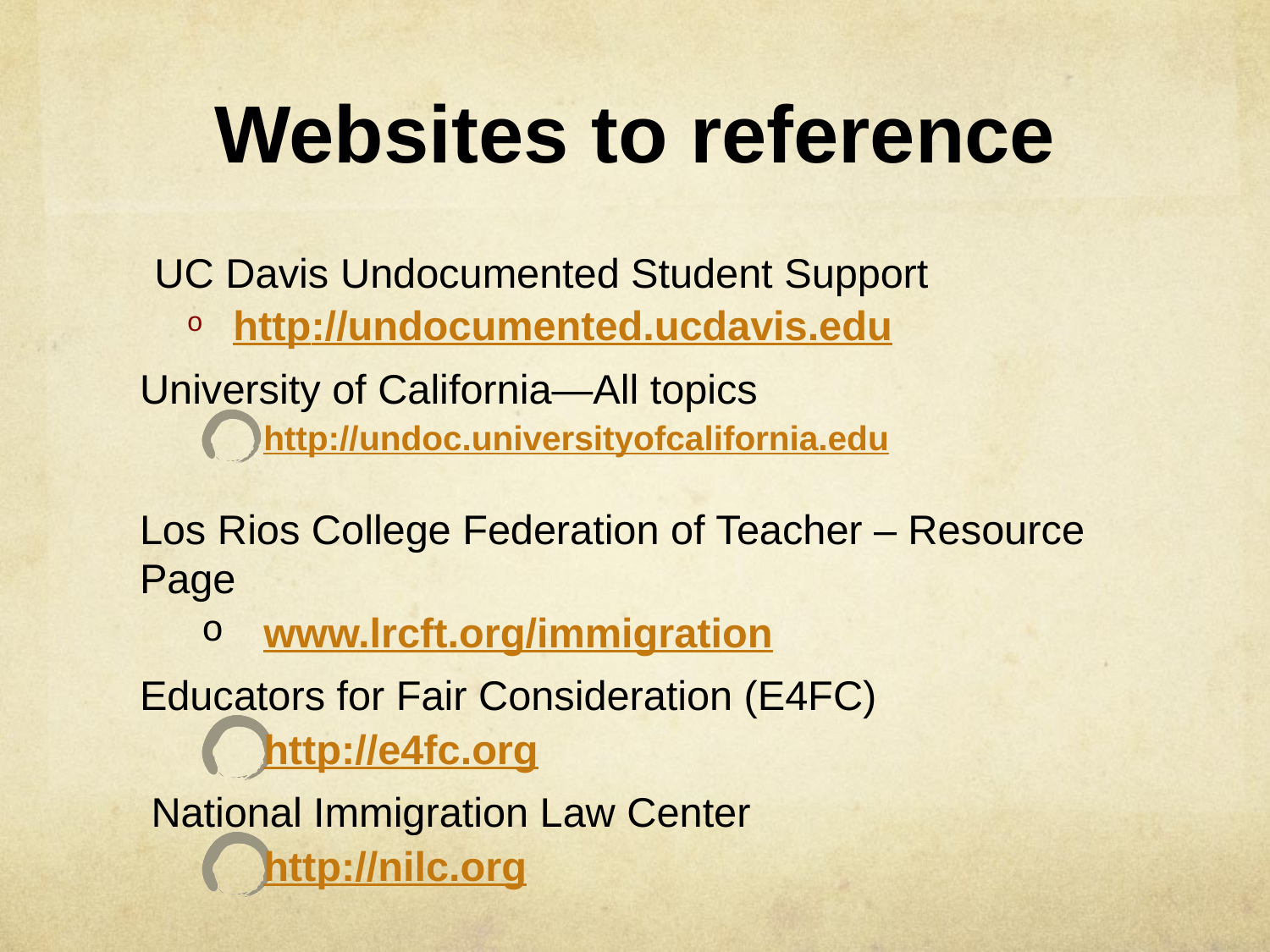

# Websites to reference
UC Davis Undocumented Student Support
http://undocumented.ucdavis.edu
University of California—All topics
http://undoc.universityofcalifornia.edu

Los Rios College Federation of Teacher – Resource Page
www.lrcft.org/immigration
Educators for Fair Consideration (E4FC)
http://e4fc.org
 National Immigration Law Center
http://nilc.org